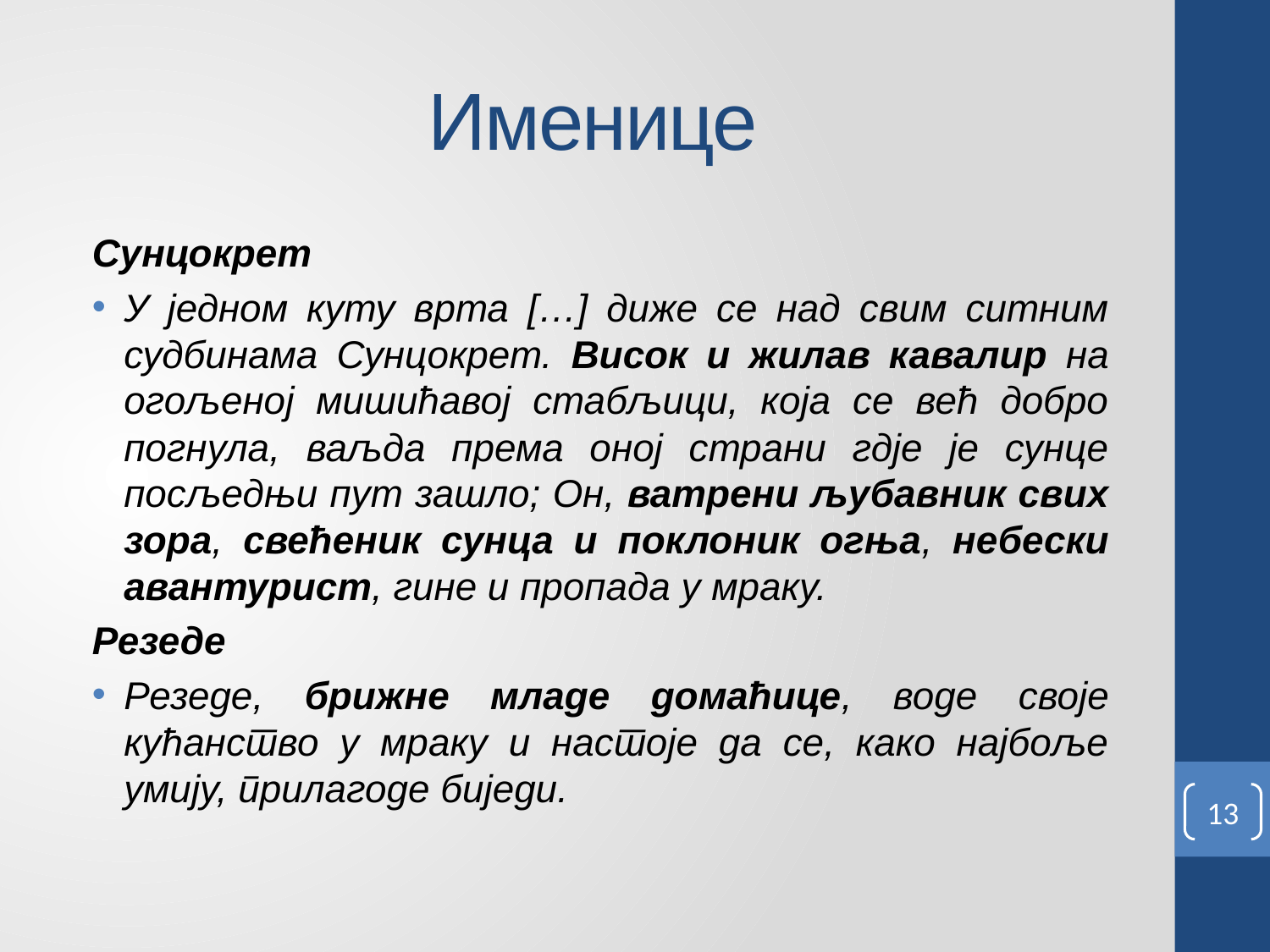

# Именице
Сунцокрет
У једном куту врта […] диже се над свим ситним судбинама Сунцокрет. Висок и жилав кавалир на огољеној мишићавој стабљици, која се већ добро погнула, ваљда према оној страни гдје је сунце посљедњи пут зашло; Он, ватрени љубавник свих зора, свећеник сунца и поклоник огња, небески авантурист, гине и пропада у мраку.
Резеде
Резеде, брижне младе домаћице, воде своје кућанство у мраку и настоје да се, како најбоље умију, прилагоде биједи.
13